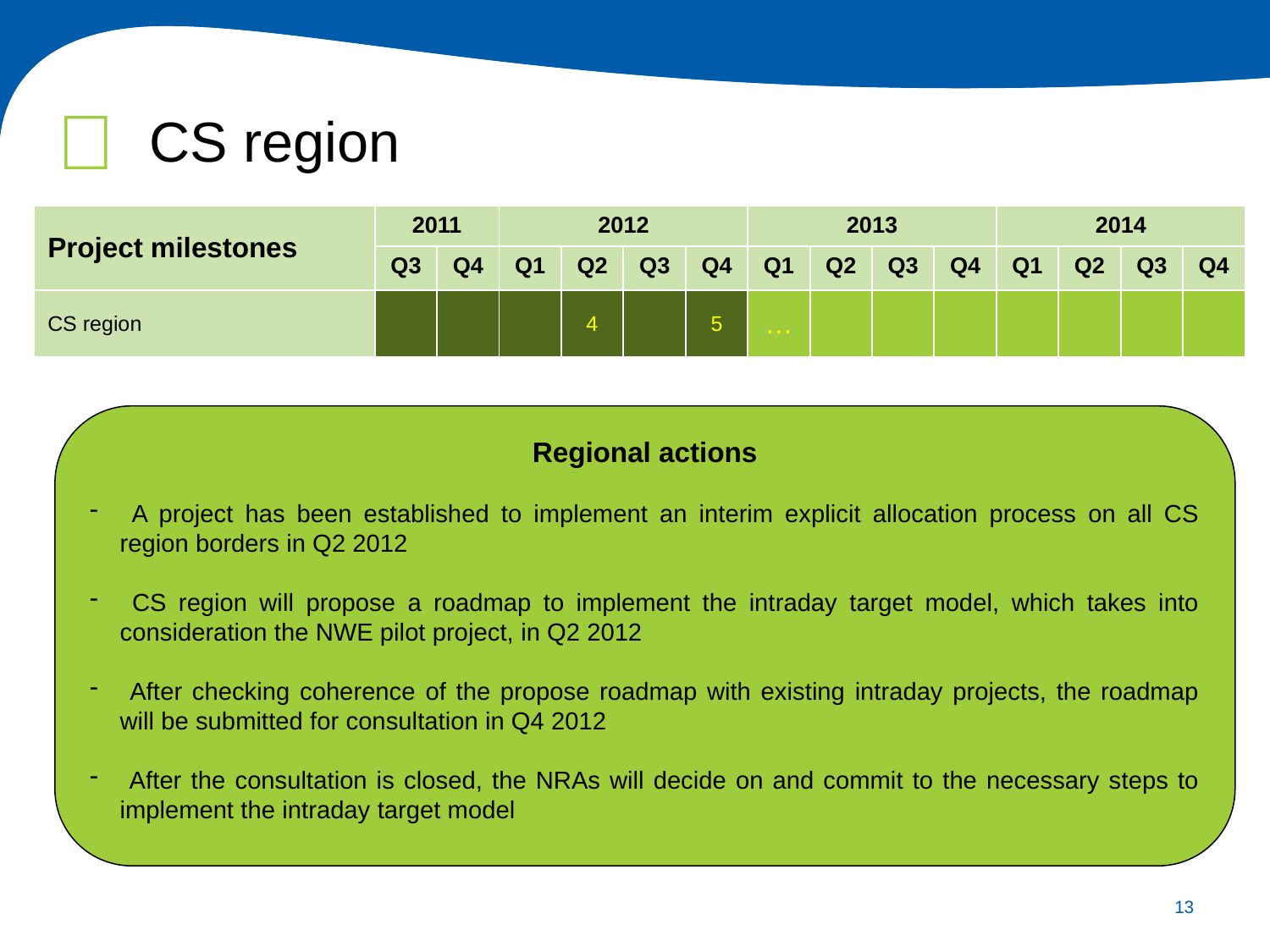

# CS region
| Project milestones | 2011 |  | 2012 |  |  |  | 2013 |  |  |  | 2014 |  |  |  |
| --- | --- | --- | --- | --- | --- | --- | --- | --- | --- | --- | --- | --- | --- | --- |
|  | Q3 | Q4 | Q1 | Q2 | Q3 | Q4 | Q1 | Q2 | Q3 | Q4 | Q1 | Q2 | Q3 | Q4 |
| CS region |  |  |  | 4 |  | 5 | … |  |  |  |  |  |  |  |
Regional actions

 A project has been established to implement an interim explicit allocation process on all CS region borders in Q2 2012

 CS region will propose a roadmap to implement the intraday target model, which takes into consideration the NWE pilot project, in Q2 2012

 After checking coherence of the propose roadmap with existing intraday projects, the roadmap will be submitted for consultation in Q4 2012

 After the consultation is closed, the NRAs will decide on and commit to the necessary steps to implement the intraday target model